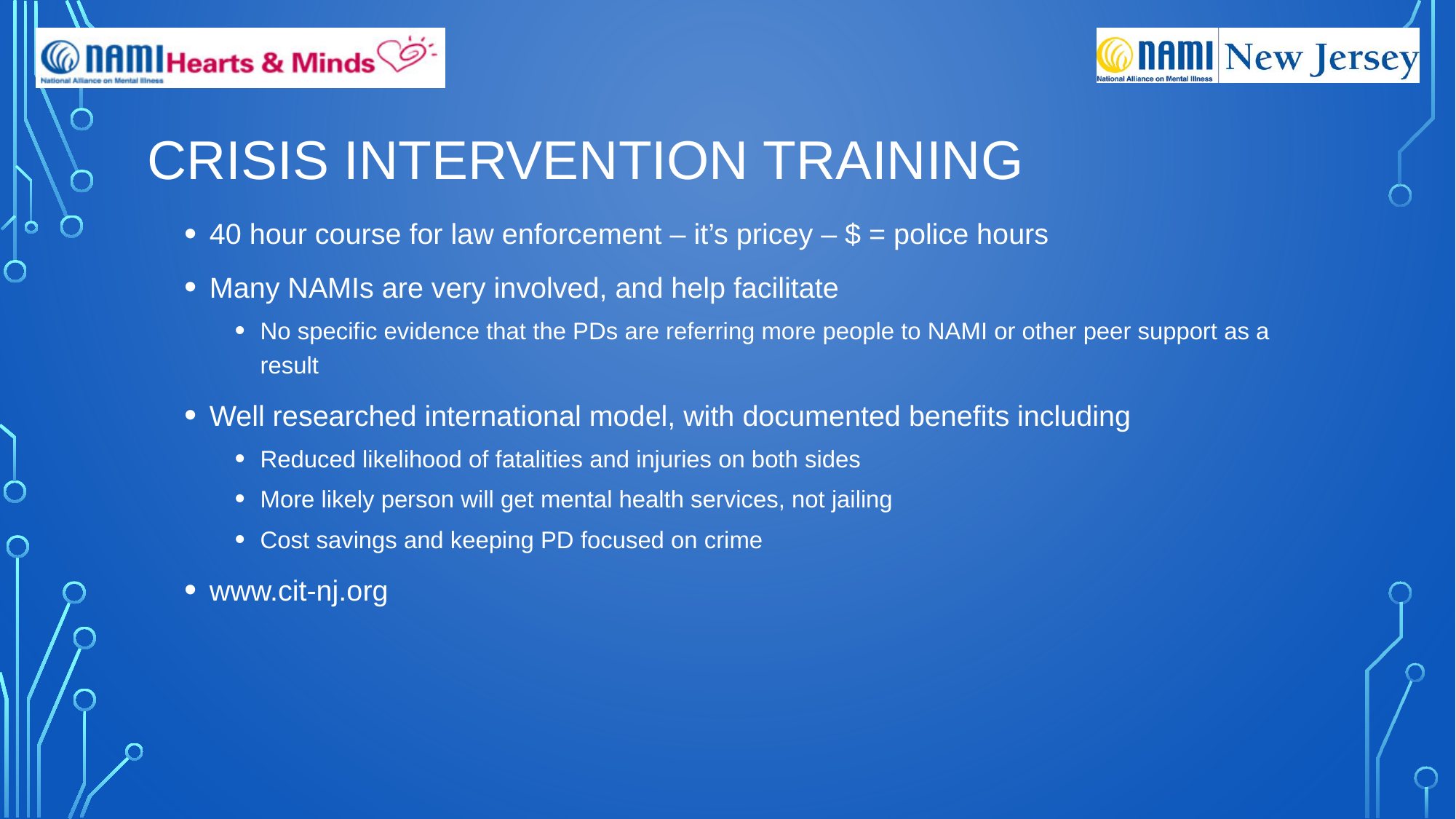

# Crisis Intervention Training
40 hour course for law enforcement – it’s pricey – $ = police hours
Many NAMIs are very involved, and help facilitate
No specific evidence that the PDs are referring more people to NAMI or other peer support as a result
Well researched international model, with documented benefits including
Reduced likelihood of fatalities and injuries on both sides
More likely person will get mental health services, not jailing
Cost savings and keeping PD focused on crime
www.cit-nj.org